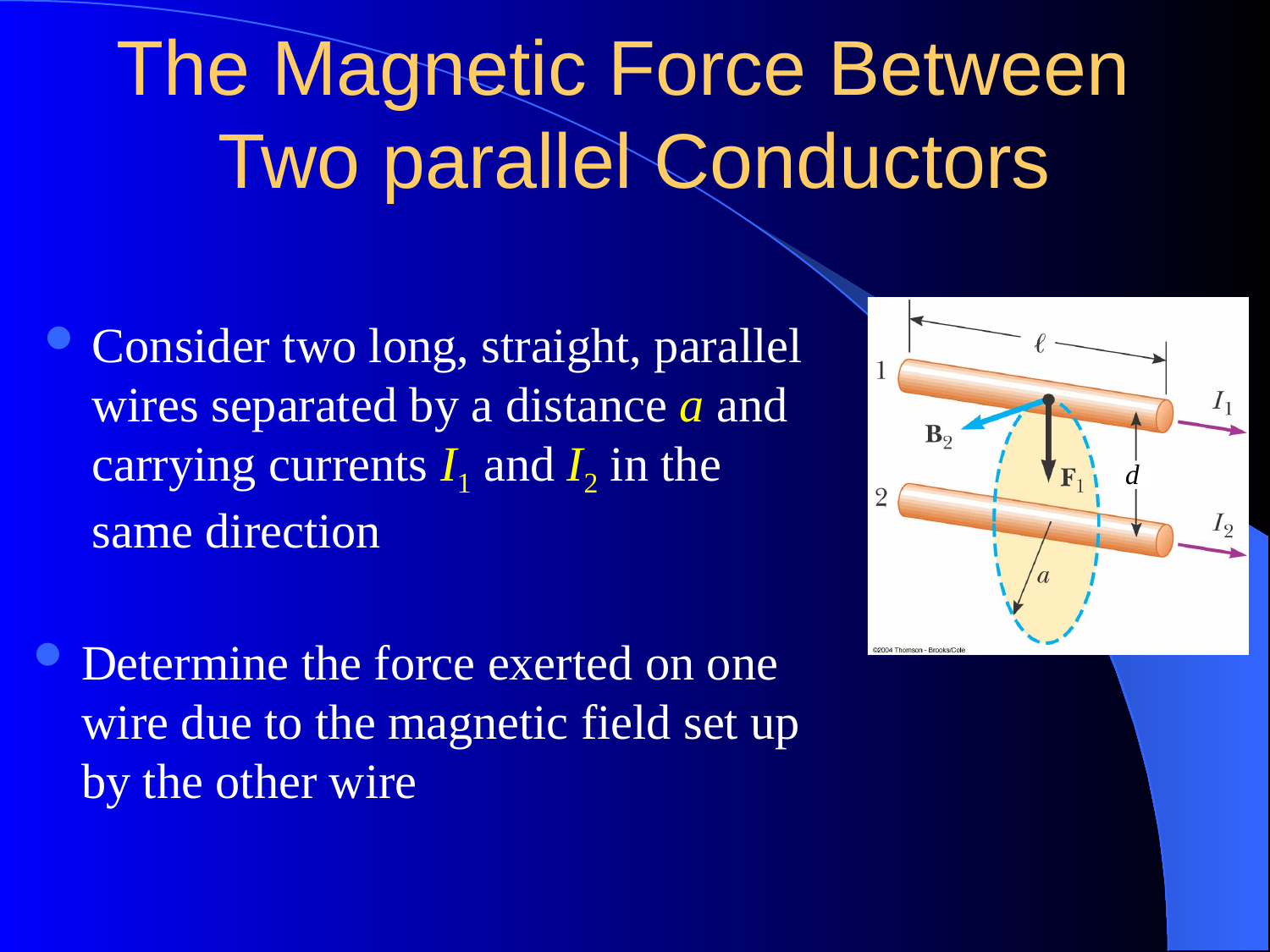

# The Magnetic Force Between  Two parallel Conductors

Consider two long, straight, parallel wires separated by a distance a and carrying currents I1 and I2 in the same direction
d

Determine the force exerted on one wire due to the magnetic field set up by the other wire